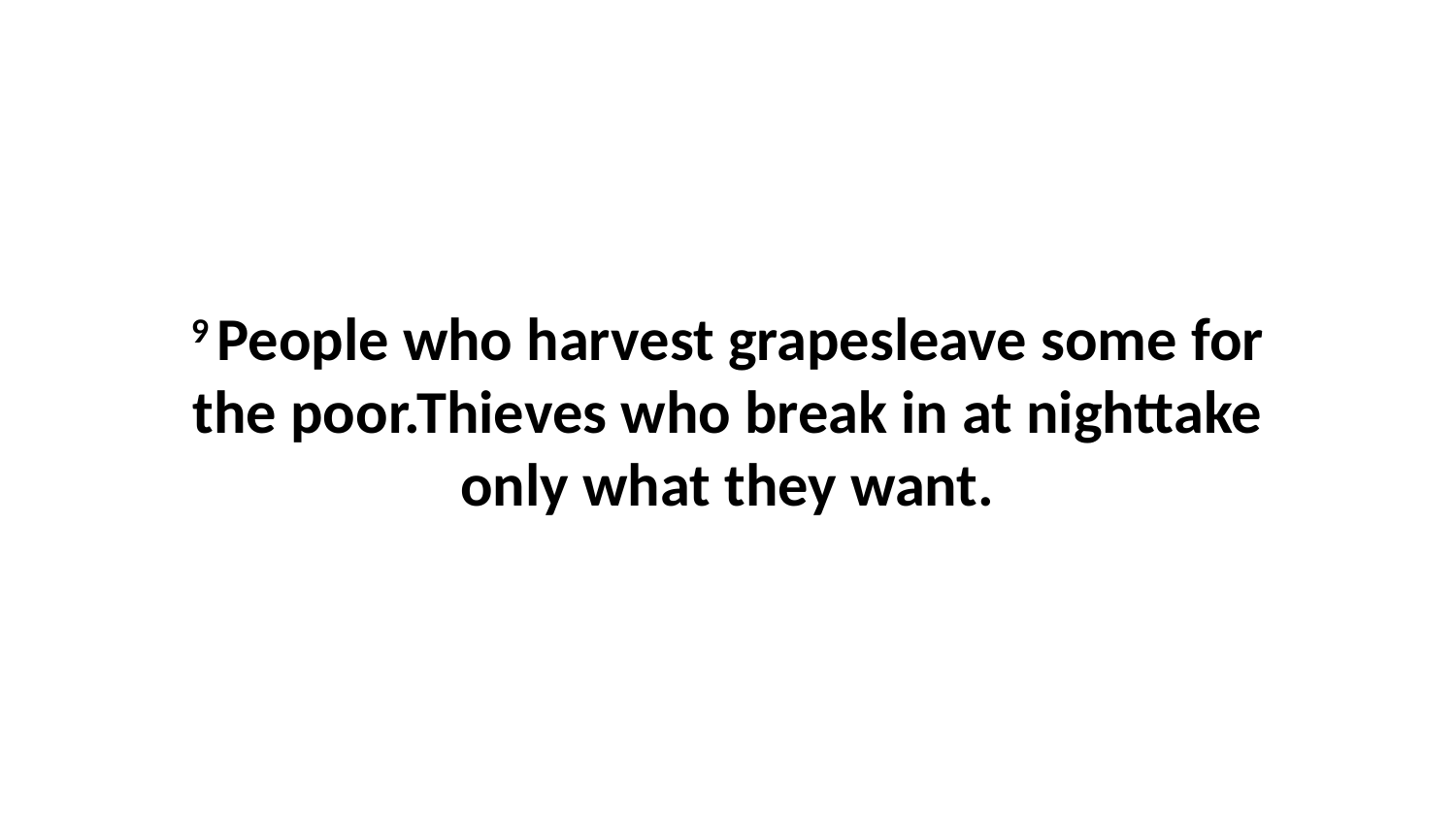

9 People who harvest grapesleave some for the poor.Thieves who break in at nighttake only what they want.